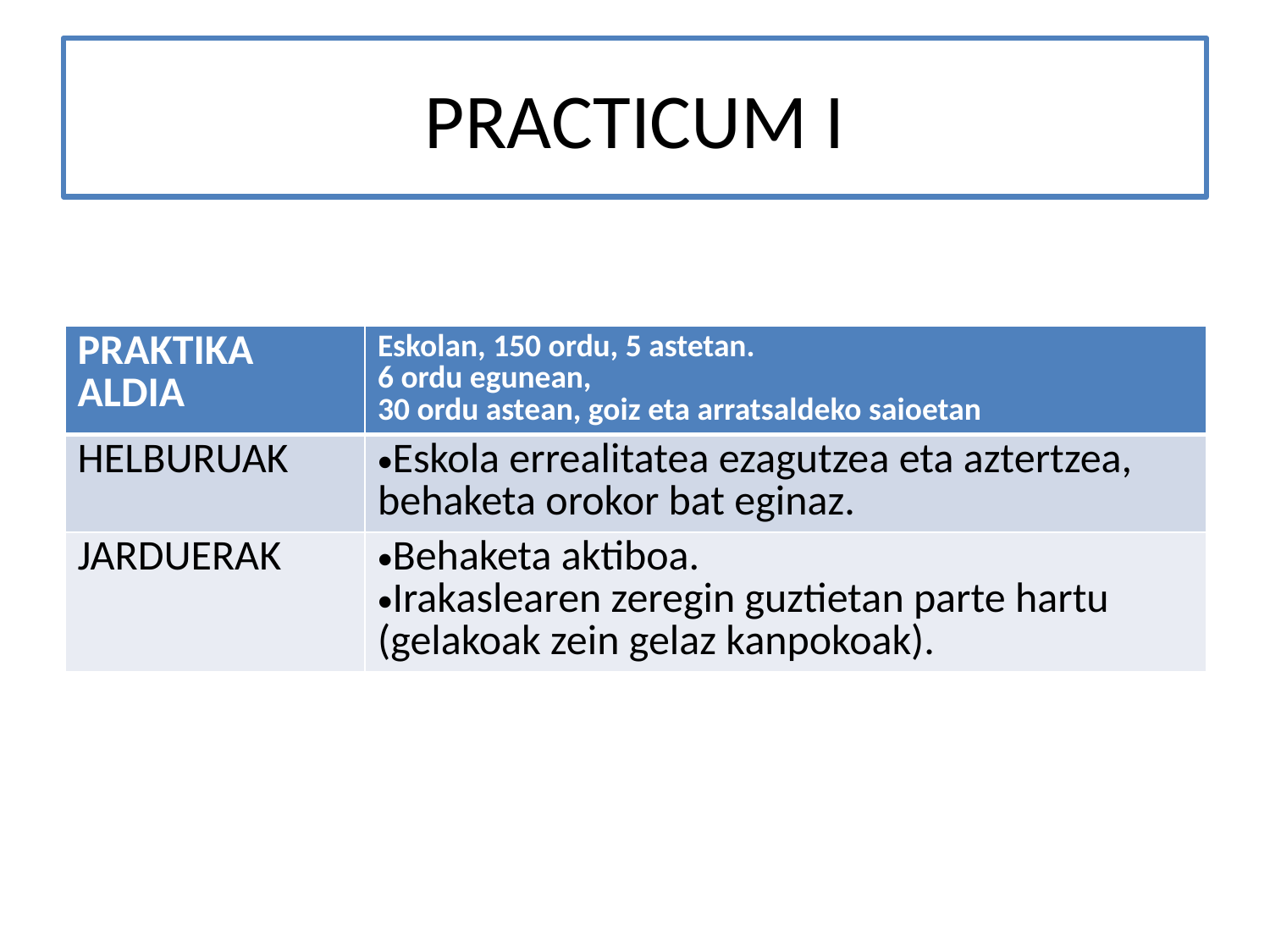

# PRACTICUM I
| PRAKTIKA ALDIA | Eskolan, 150 ordu, 5 astetan. 6 ordu egunean, 30 ordu astean, goiz eta arratsaldeko saioetan |
| --- | --- |
| HELBURUAK | Eskola errealitatea ezagutzea eta aztertzea, behaketa orokor bat eginaz. |
| JARDUERAK | Behaketa aktiboa. Irakaslearen zeregin guztietan parte hartu (gelakoak zein gelaz kanpokoak). |